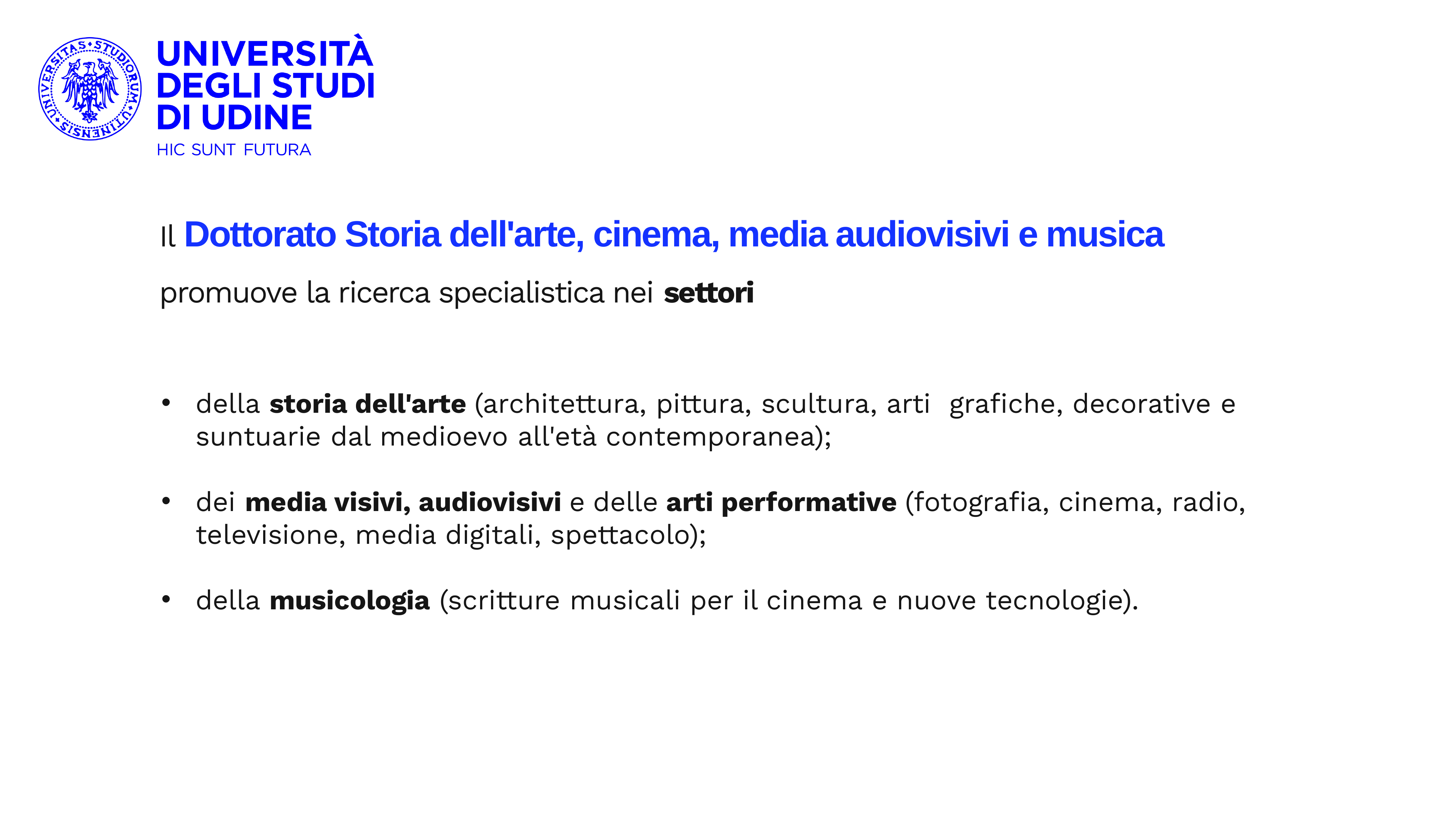

# Il Dottorato Storia dell'arte, cinema, media audiovisivi e musica promuove la ricerca specialistica nei settori
della storia dell'arte (architettura, pittura, scultura, arti  grafiche, decorative e suntuarie dal medioevo all'età contemporanea);

dei media visivi, audiovisivi e delle arti performative (fotografia, cinema, radio, televisione, media digitali, spettacolo);

della musicologia (scritture musicali per il cinema e nuove tecnologie).